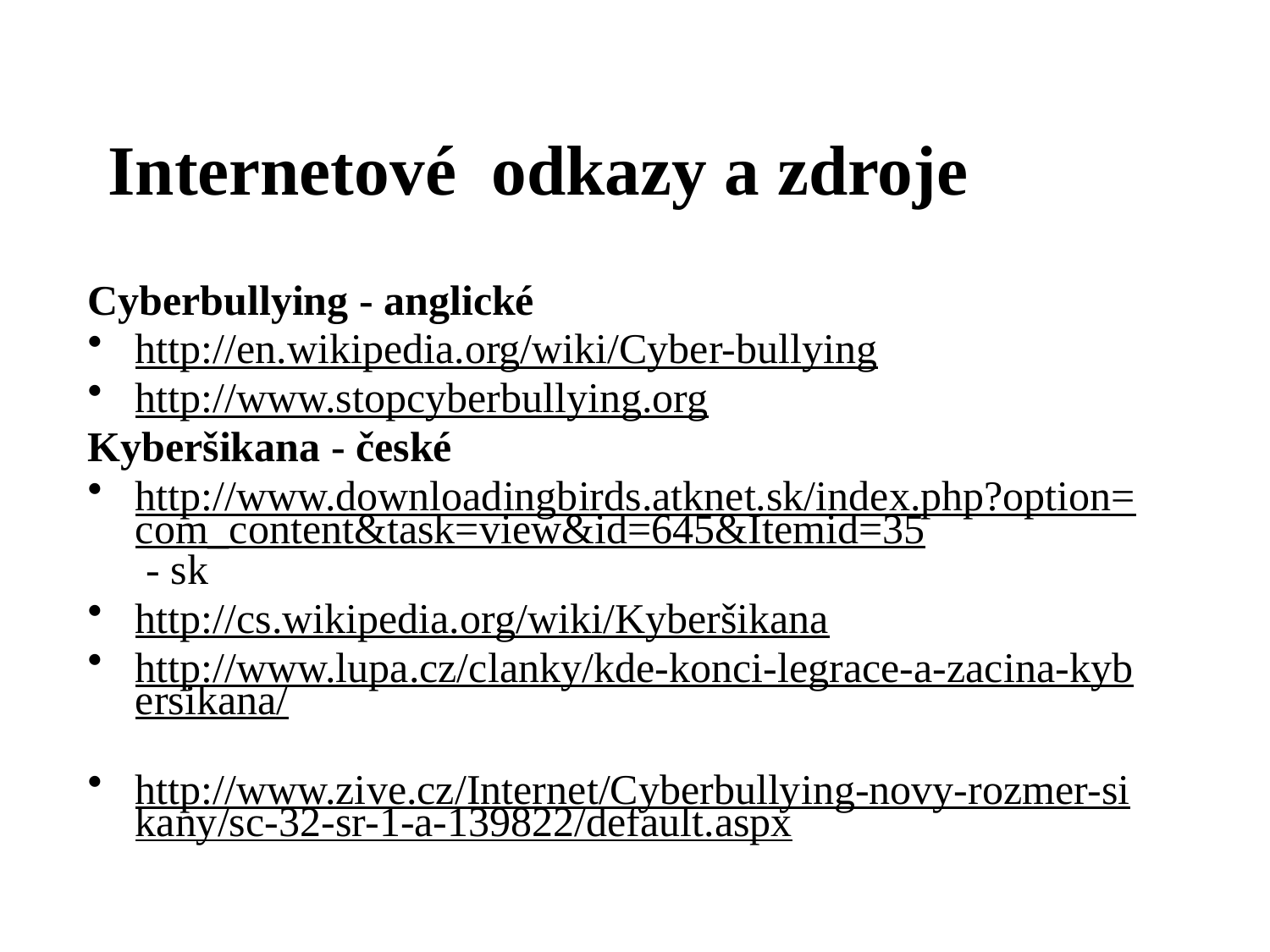

# Internetové  odkazy a zdroje
Cyberbullying - anglické
http://en.wikipedia.org/wiki/Cyber-bullying
http://www.stopcyberbullying.org
Kyberšikana - české
http://www.downloadingbirds.atknet.sk/index.php?option=com_content&task=view&id=645&Itemid=35 - sk
http://cs.wikipedia.org/wiki/Kyberšikana
http://www.lupa.cz/clanky/kde-konci-legrace-a-zacina-kybersikana/
http://www.zive.cz/Internet/Cyberbullying-novy-rozmer-sikany/sc-32-sr-1-a-139822/default.aspx